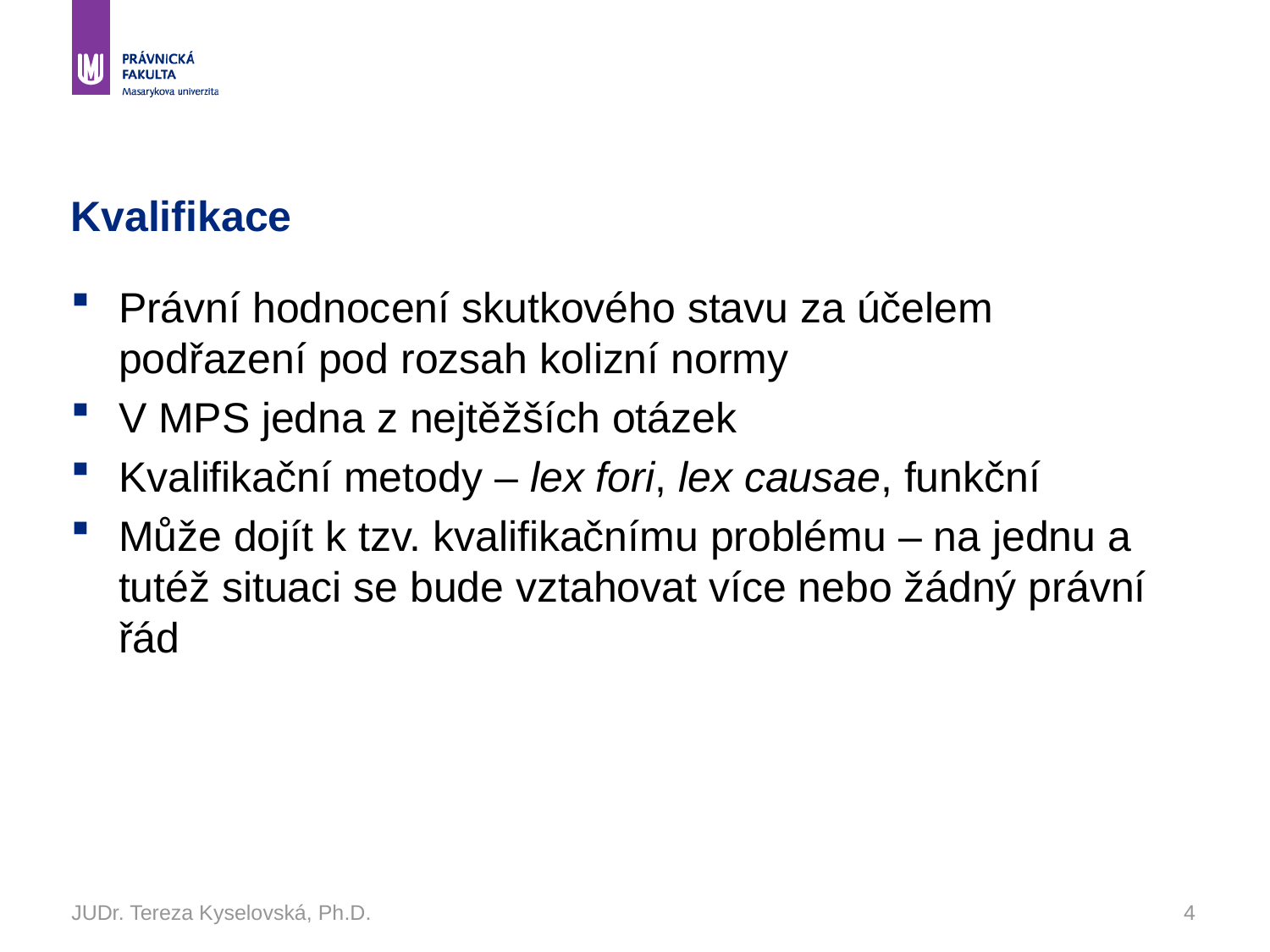

# Kvalifikace
Právní hodnocení skutkového stavu za účelem podřazení pod rozsah kolizní normy
V MPS jedna z nejtěžších otázek
Kvalifikační metody – lex fori, lex causae, funkční
Může dojít k tzv. kvalifikačnímu problému – na jednu a tutéž situaci se bude vztahovat více nebo žádný právní řád

JUDr. Tereza Kyselovská, Ph.D.
4